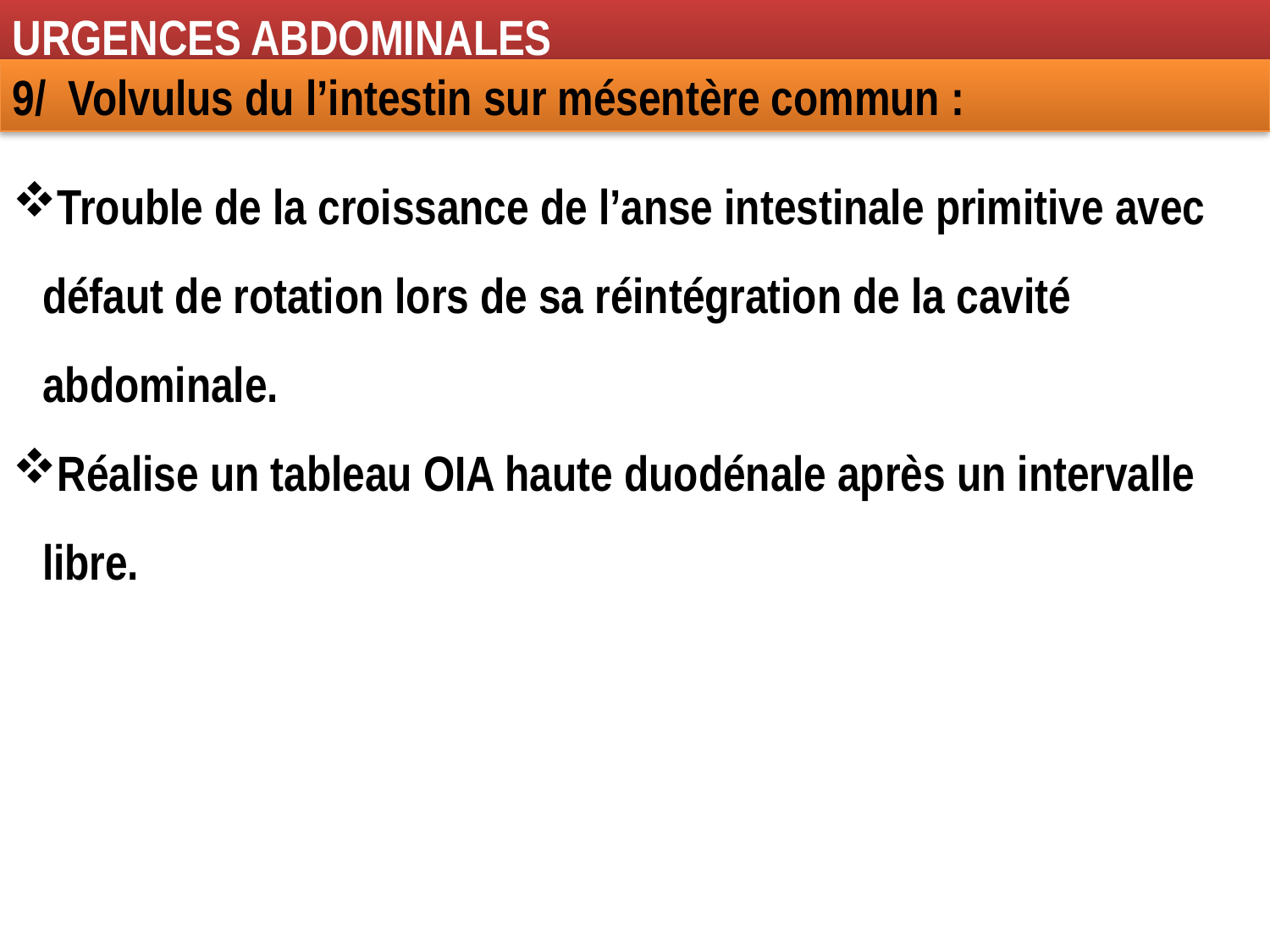

URGENCES ABDOMINALES
9/  Volvulus du l’intestin sur mésentère commun :
Trouble de la croissance de l’anse intestinale primitive avec défaut de rotation lors de sa réintégration de la cavité abdominale.
Réalise un tableau OIA haute duodénale après un intervalle libre.